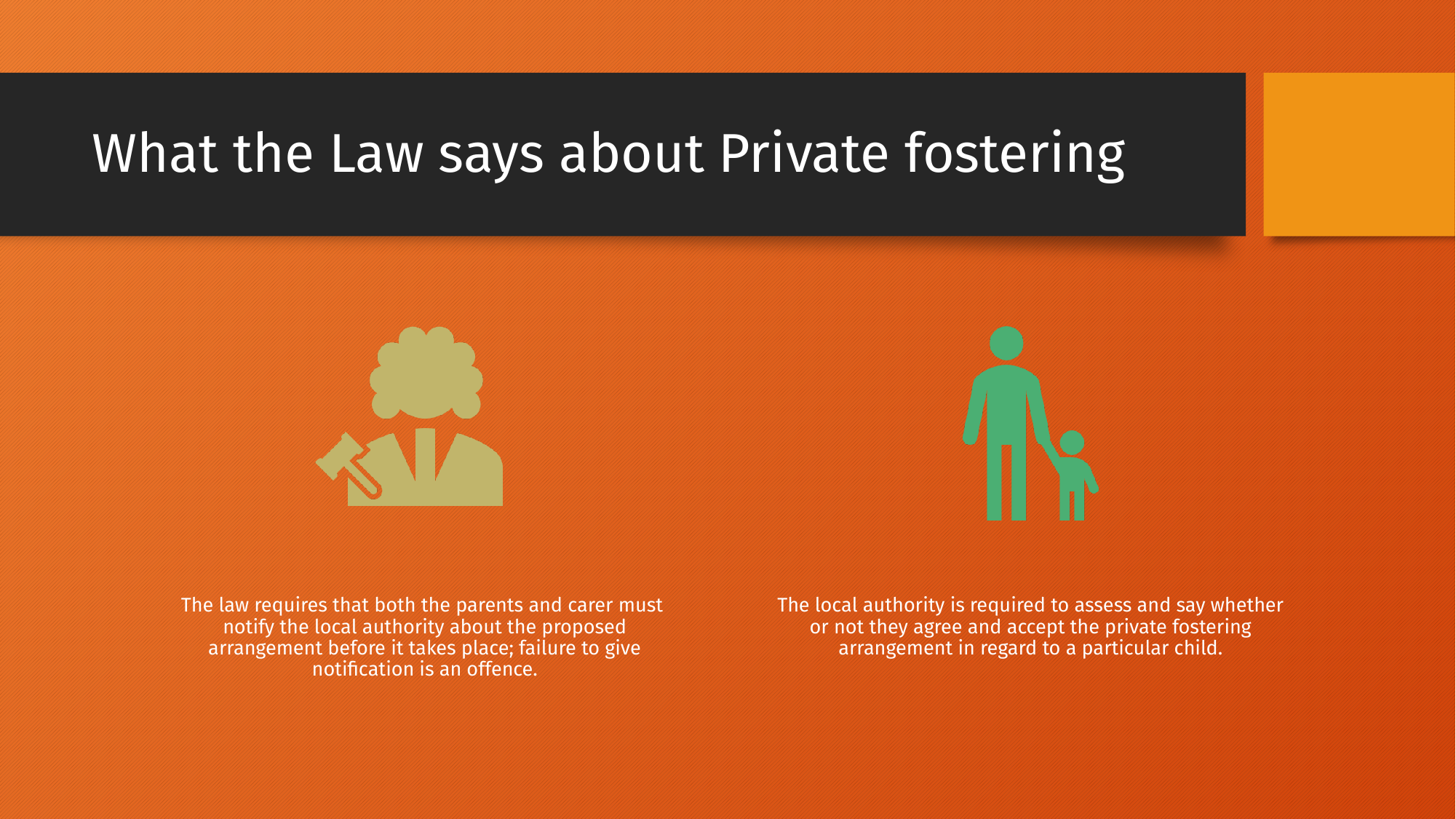

# What the Law says about Private fostering
The law requires that both the parents and carer must  notify the local authority about the proposed arrangement before it takes place; failure to give notification is an offence.
The local authority is required to assess and say whether or not they agree and accept the private fostering arrangement in regard to a particular child.